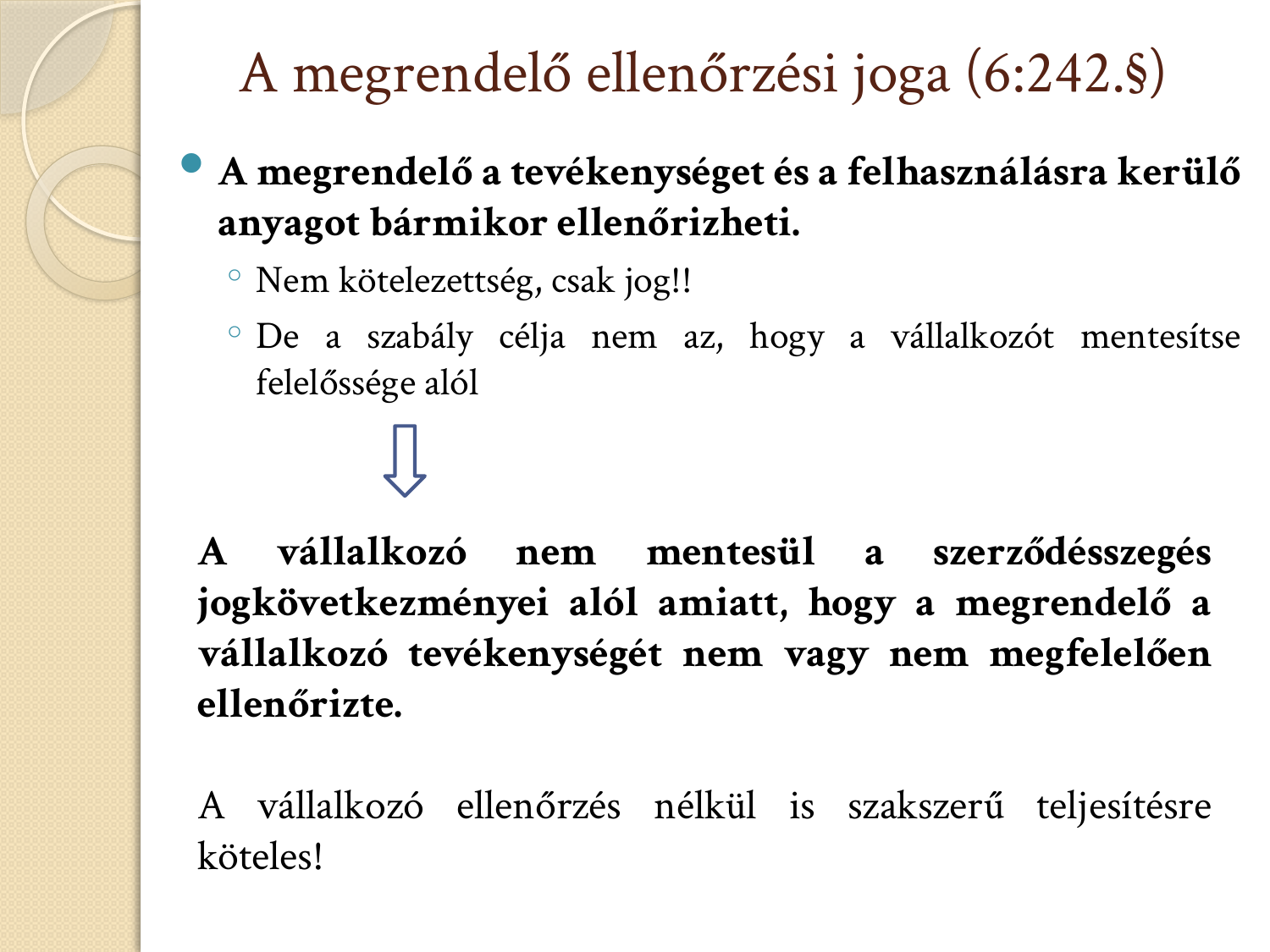

# A megrendelő ellenőrzési joga (6:242.§)
A megrendelő a tevékenységet és a felhasználásra kerülő anyagot bármikor ellenőrizheti.
Nem kötelezettség, csak jog!!
De a szabály célja nem az, hogy a vállalkozót mentesítse felelőssége alól

A vállalkozó nem mentesül a szerződésszegés jogkövetkezményei alól amiatt, hogy a megrendelő a vállalkozó tevékenységét nem vagy nem megfelelően ellenőrizte.

A vállalkozó ellenőrzés nélkül is szakszerű teljesítésre köteles!